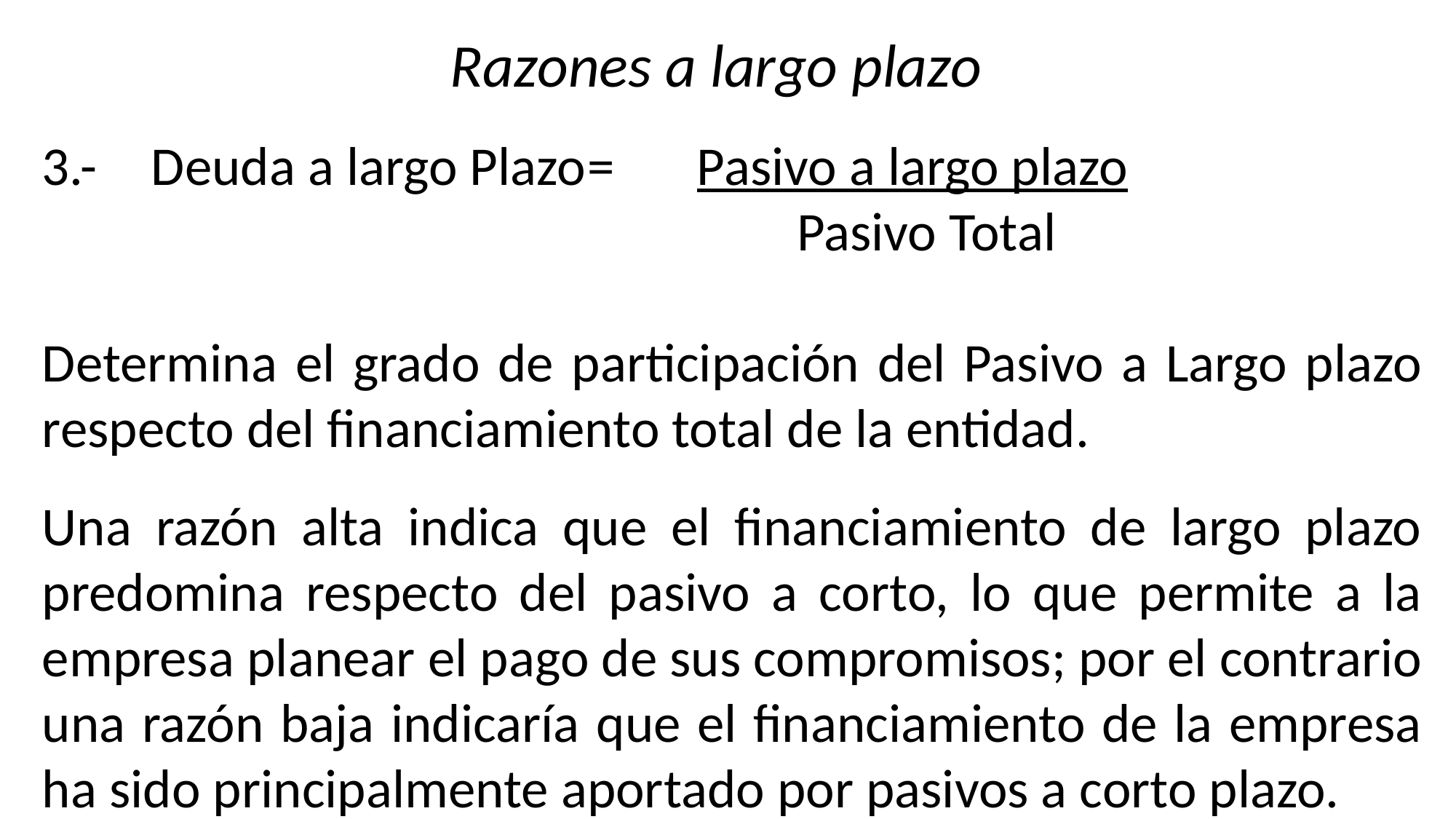

Razones a largo plazo
3.-	Deuda a largo Plazo	=	Pasivo a largo plazo
                                                             Pasivo Total

Determina el grado de participación del Pasivo a Largo plazo respecto del financiamiento total de la entidad.

Una razón alta indica que el financiamiento de largo plazo predomina respecto del pasivo a corto, lo que permite a la empresa planear el pago de sus compromisos; por el contrario una razón baja indicaría que el financiamiento de la empresa ha sido principalmente aportado por pasivos a corto plazo.